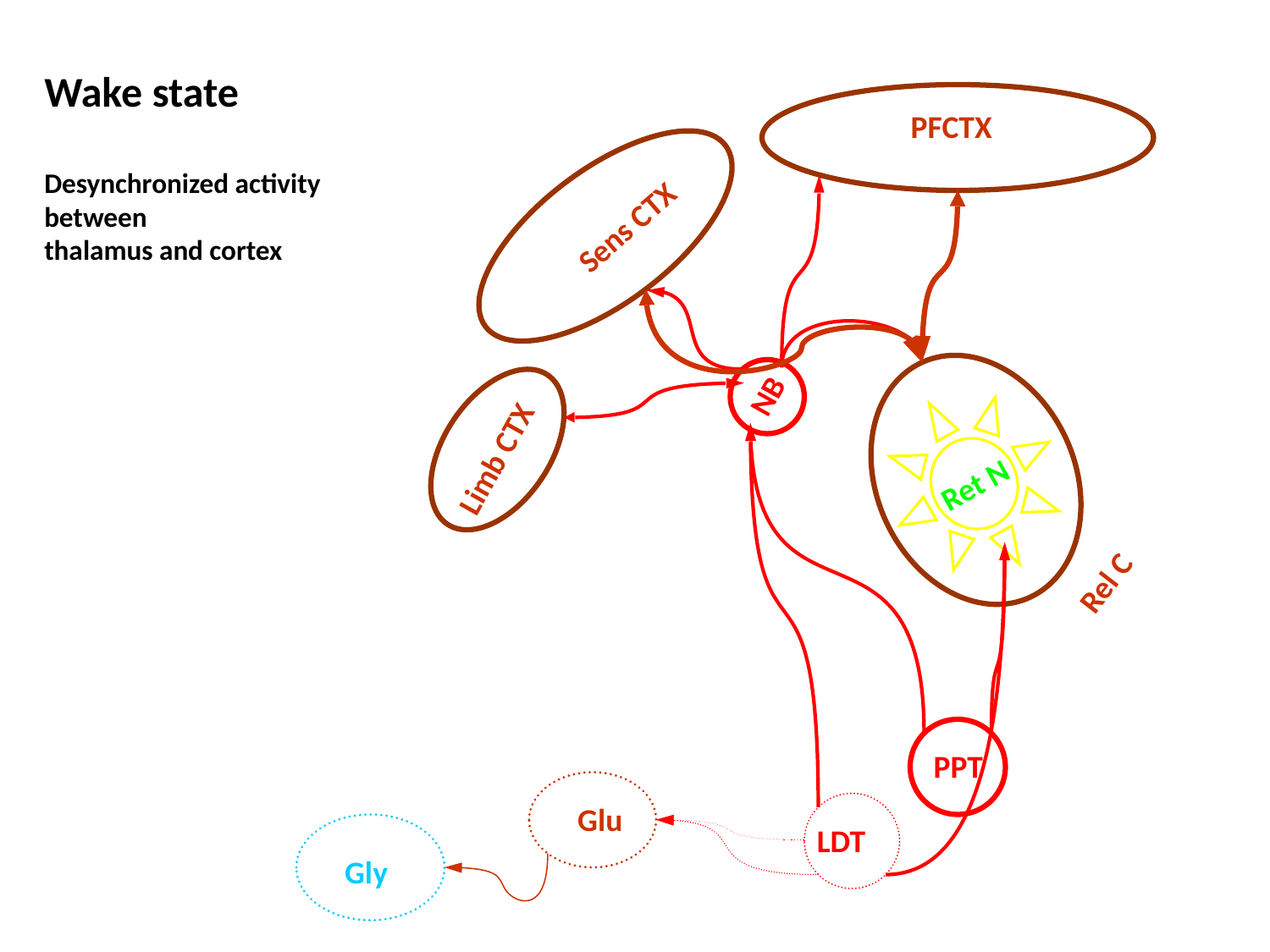

Wake state

PFCTX
Desynchronized activity
between
thalamus and cortex
Sens CTX

NB
Ret N
Limb CTX
Rel C

PPT

Glu

LDT
Gly